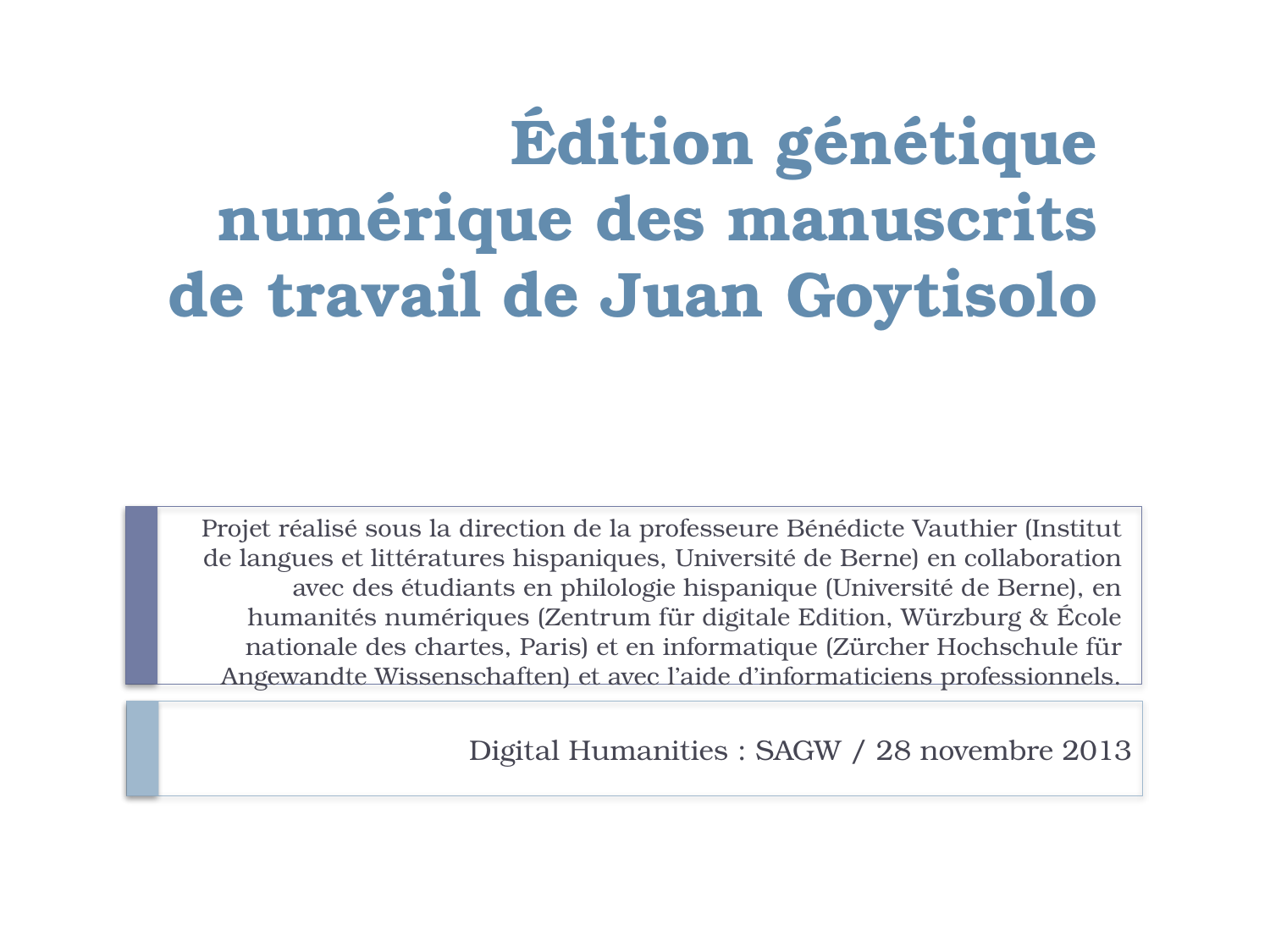

# Édition génétique numérique des manuscrits de travail de Juan Goytisolo
Projet réalisé sous la direction de la professeure Bénédicte Vauthier (Institut de langues et littératures hispaniques, Université de Berne) en collaboration avec des étudiants en philologie hispanique (Université de Berne), en humanités numériques (Zentrum für digitale Edition, Würzburg & École nationale des chartes, Paris) et en informatique (Zürcher Hochschule für Angewandte Wissenschaften) et avec l’aide d’informaticiens professionnels.
Digital Humanities : SAGW / 28 novembre 2013